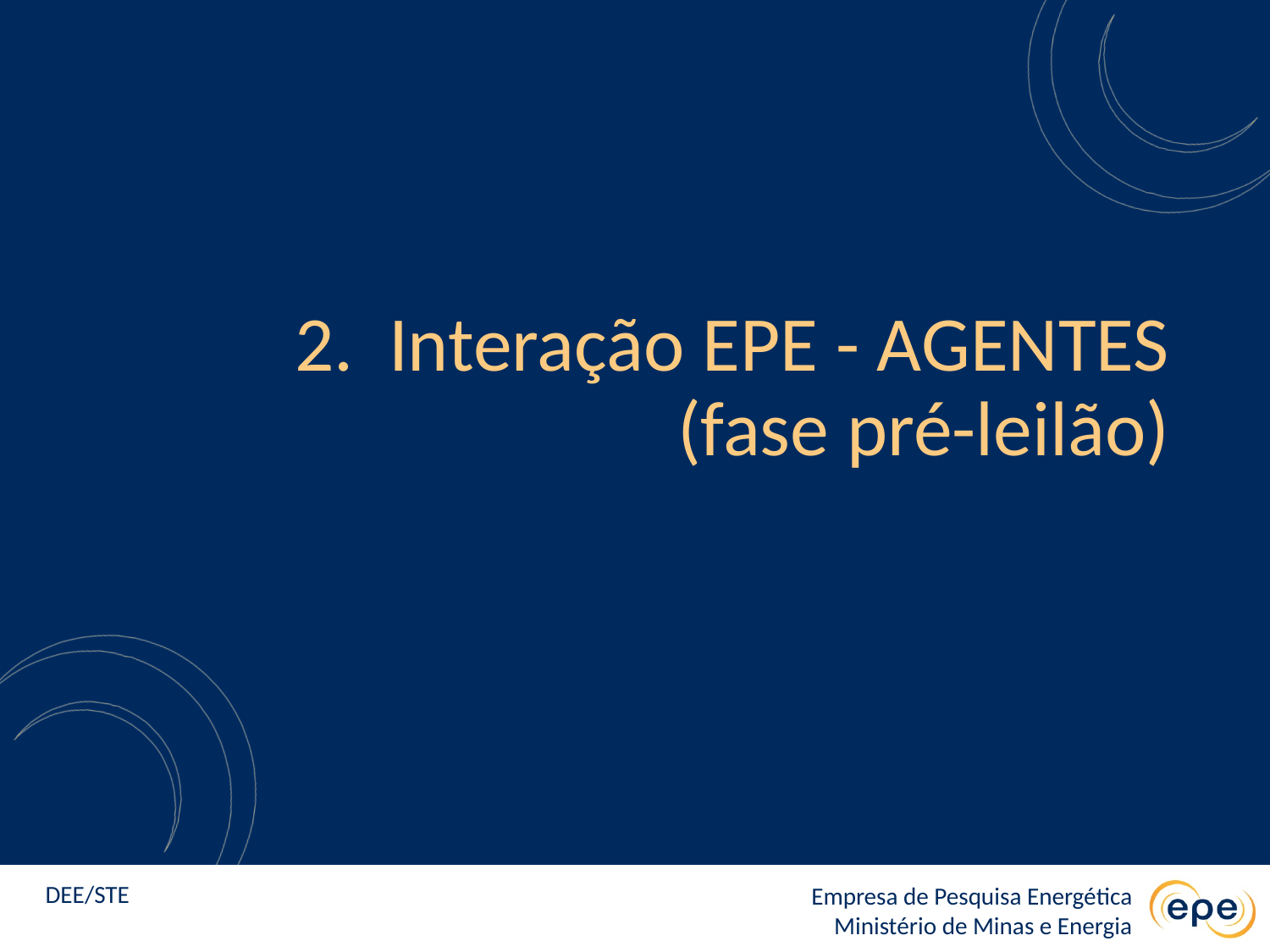

# 2.  Interação EPE - AGENTES (fase pré-leilão)